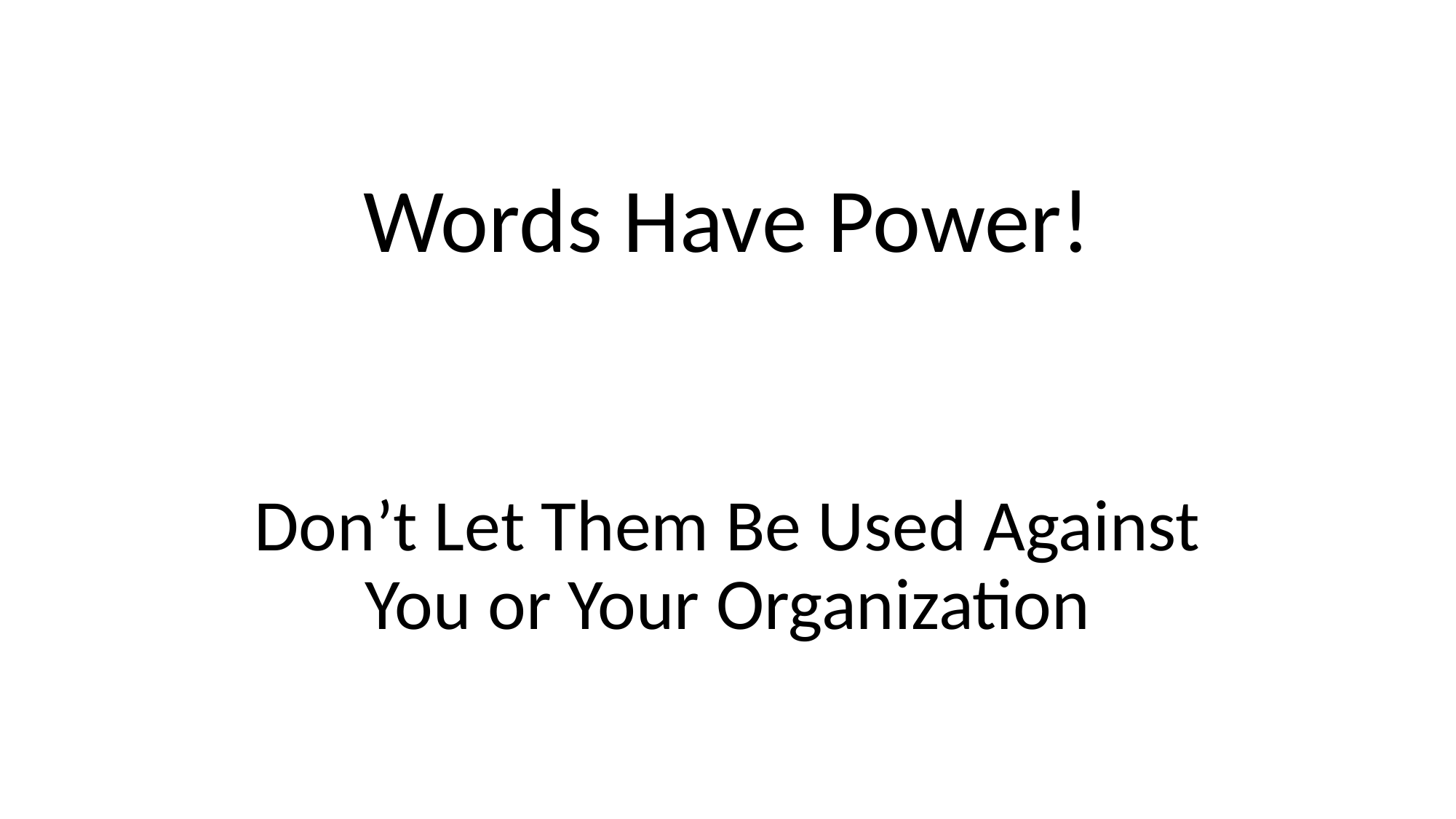

# Words Have Power!
Don’t Let Them Be Used Against You or Your Organization